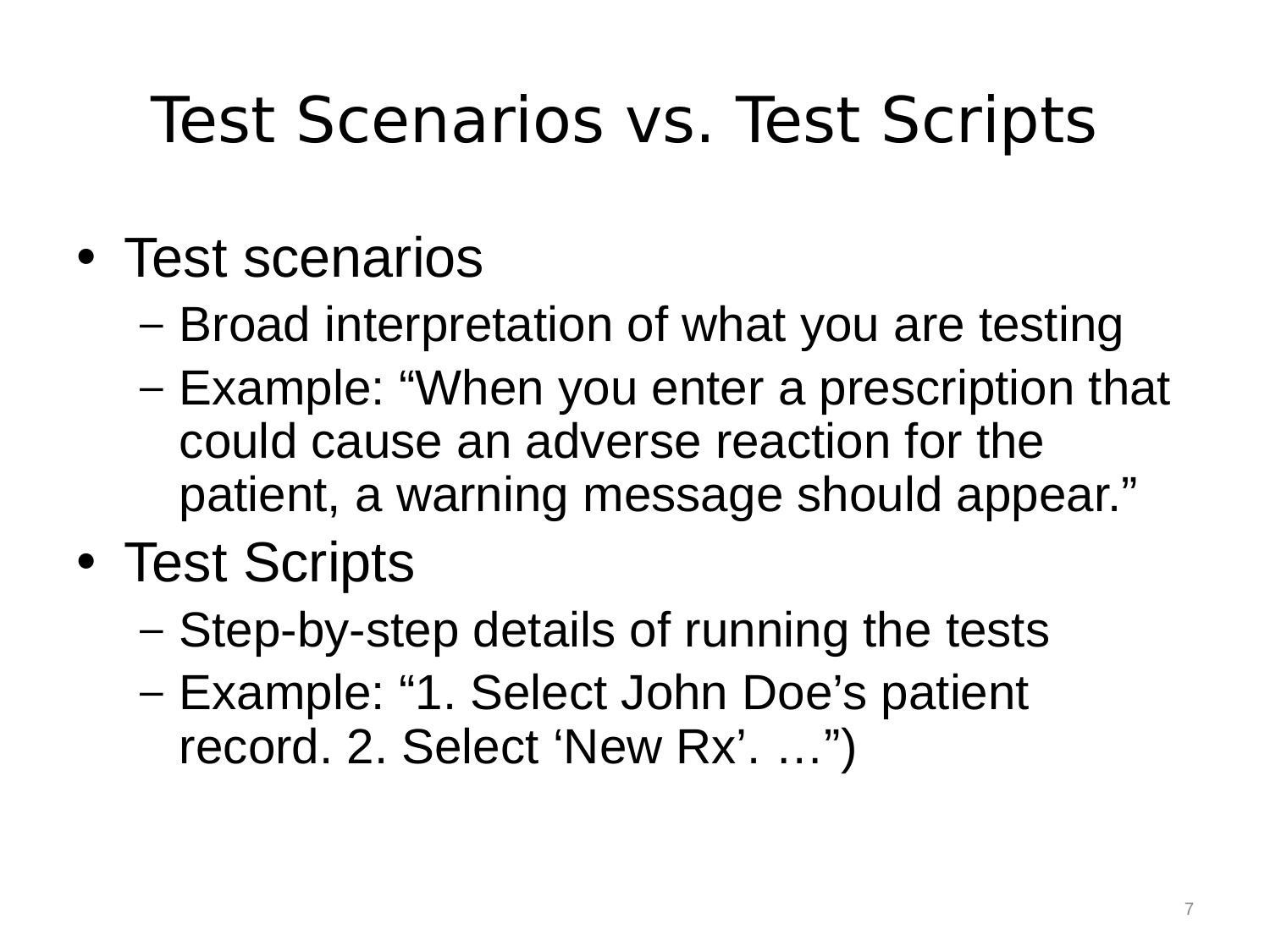

# Test Scenarios vs. Test Scripts
Test scenarios
Broad interpretation of what you are testing
Example: “When you enter a prescription that could cause an adverse reaction for the patient, a warning message should appear.”
Test Scripts
Step-by-step details of running the tests
Example: “1. Select John Doe’s patient record. 2. Select ‘New Rx’. …”)
7